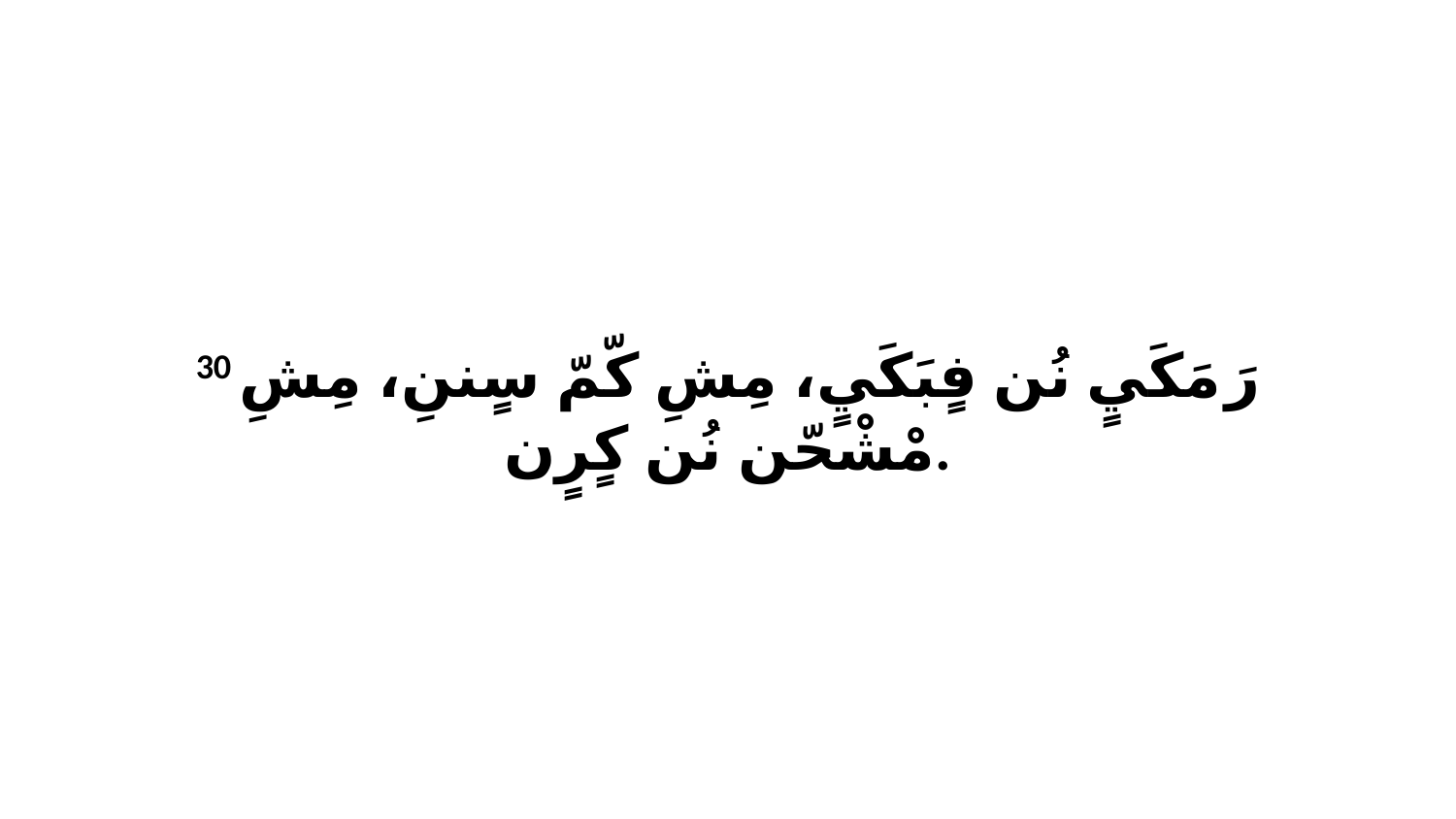

30 رَ مَكَيٍ نُن فٍبَكَيٍ، مِشِ كّمّ سٍننِ، مِشِ مْشْحّن نُن كٍرٍن.